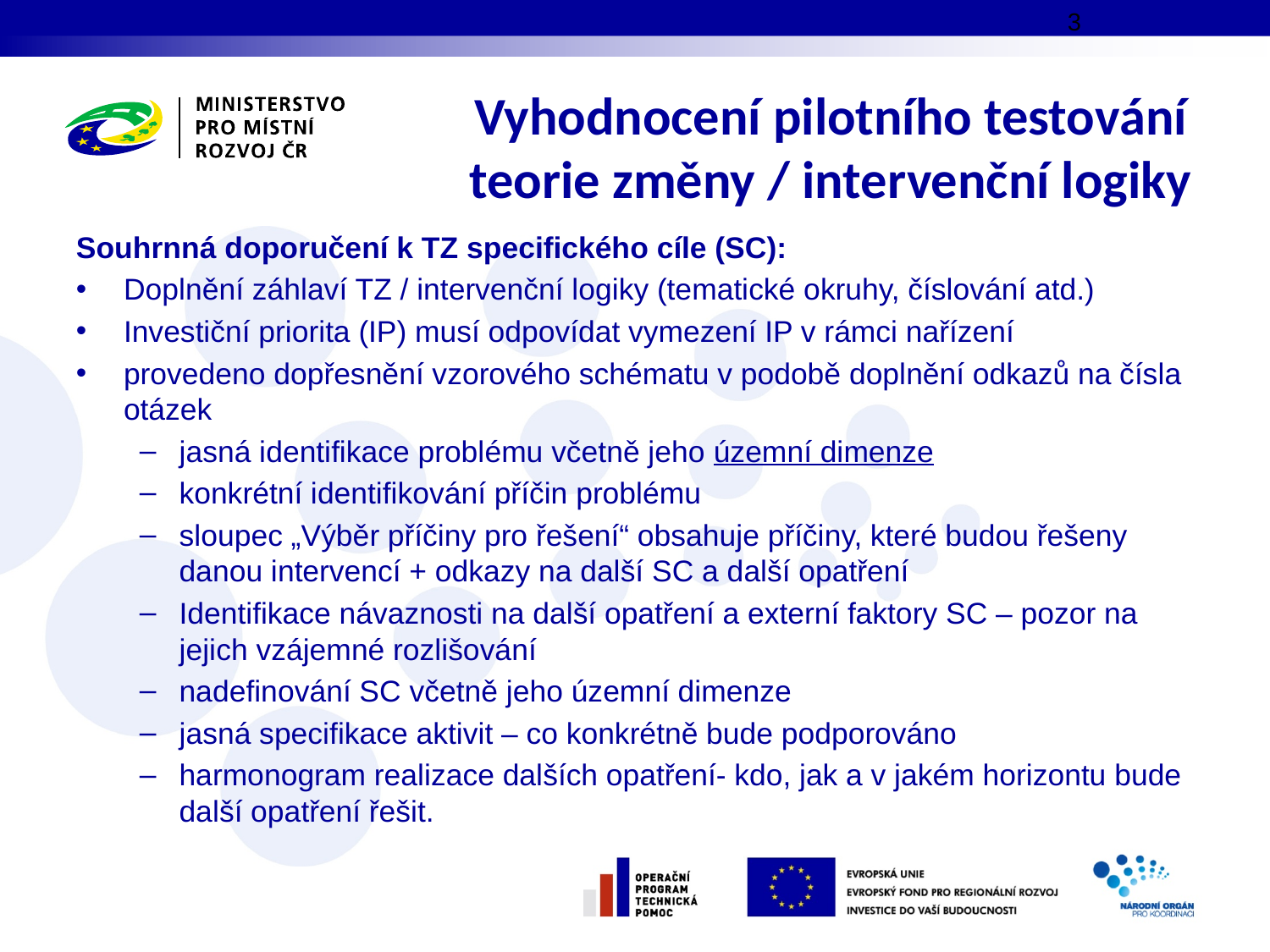

3
# Vyhodnocení pilotního testování teorie změny / intervenční logiky
Souhrnná doporučení k TZ specifického cíle (SC):
Doplnění záhlaví TZ / intervenční logiky (tematické okruhy, číslování atd.)
Investiční priorita (IP) musí odpovídat vymezení IP v rámci nařízení
provedeno dopřesnění vzorového schématu v podobě doplnění odkazů na čísla otázek
jasná identifikace problému včetně jeho územní dimenze
konkrétní identifikování příčin problému
sloupec „Výběr příčiny pro řešení“ obsahuje příčiny, které budou řešeny danou intervencí + odkazy na další SC a další opatření
Identifikace návaznosti na další opatření a externí faktory SC – pozor na jejich vzájemné rozlišování
nadefinování SC včetně jeho územní dimenze
jasná specifikace aktivit – co konkrétně bude podporováno
harmonogram realizace dalších opatření- kdo, jak a v jakém horizontu bude další opatření řešit.